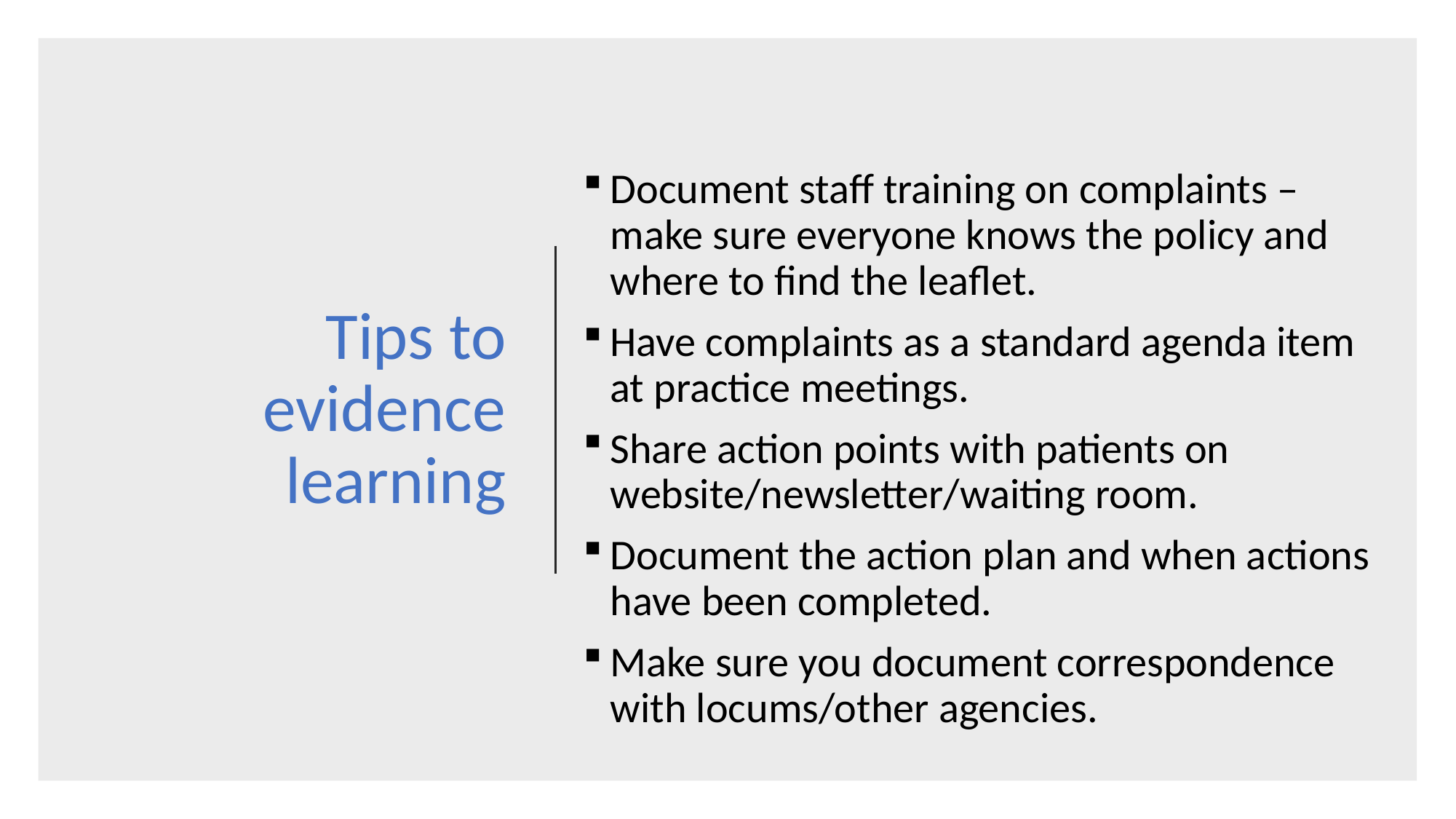

# Tips to evidence learning
Document staff training on complaints – make sure everyone knows the policy and where to find the leaflet.
Have complaints as a standard agenda item at practice meetings.
Share action points with patients on website/newsletter/waiting room.
Document the action plan and when actions have been completed.
Make sure you document correspondence with locums/other agencies.